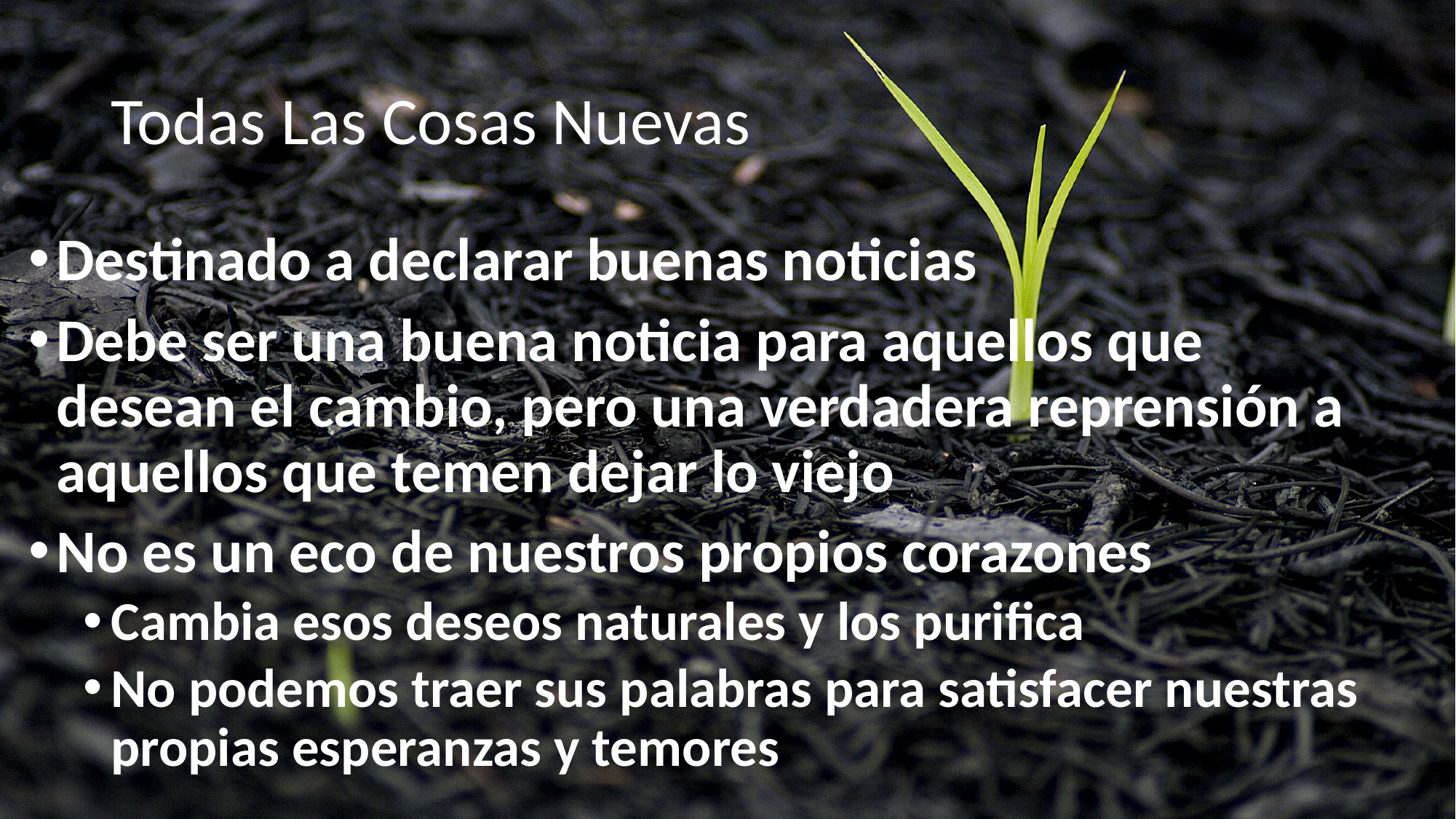

# Todas Las Cosas Nuevas
Destinado a declarar buenas noticias
Debe ser una buena noticia para aquellos que desean el cambio, pero una verdadera reprensión a aquellos que temen dejar lo viejo
No es un eco de nuestros propios corazones
Cambia esos deseos naturales y los purifica
No podemos traer sus palabras para satisfacer nuestras propias esperanzas y temores